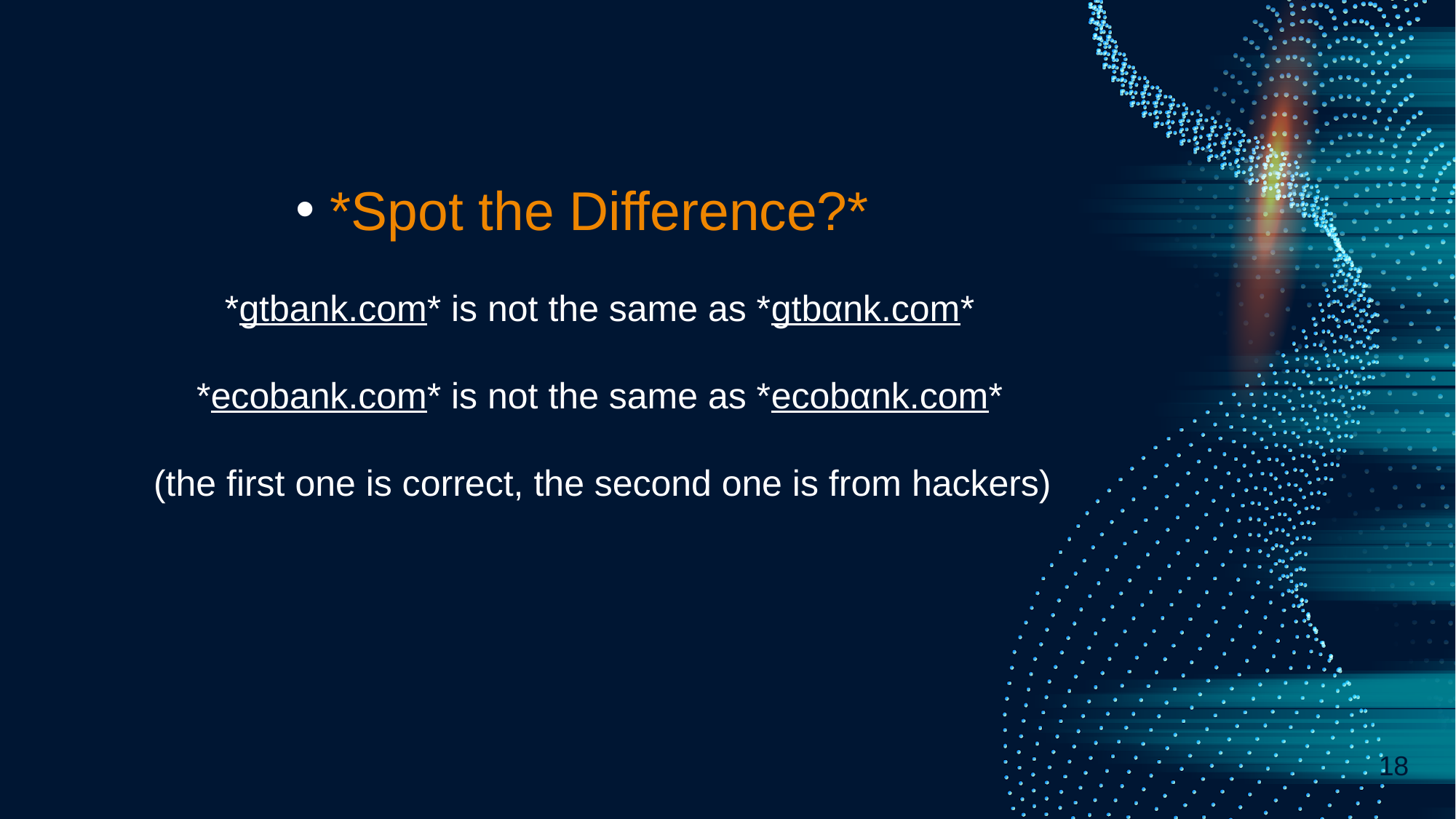

*Spot the Difference?*
*gtbank.com* is not the same as *gtbαnk.com*
*ecobank.com* is not the same as *ecobαnk.com*
    (the first one is correct, the second one is from hackers)
18